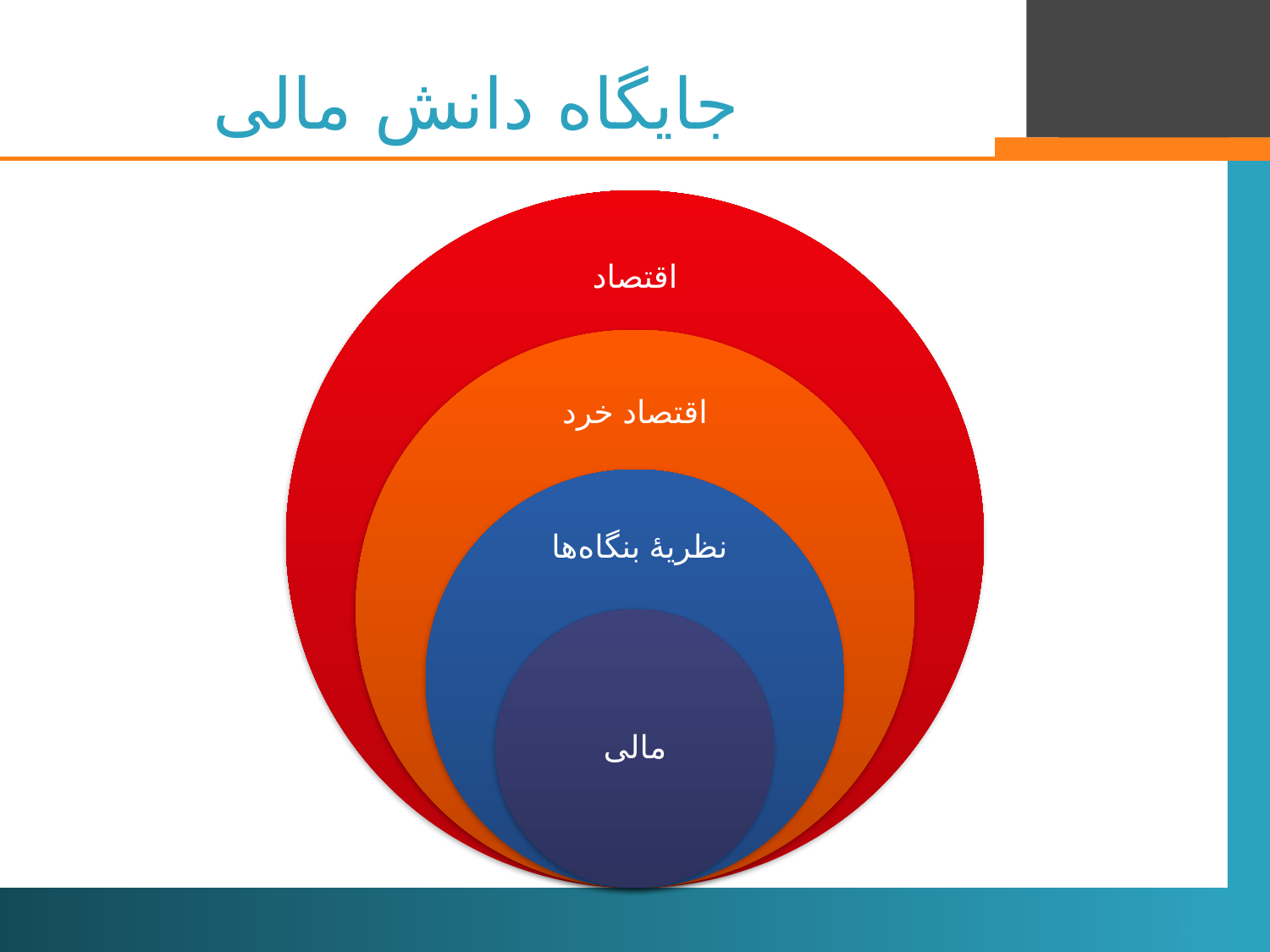

# جایگاه دانش مالی
اقتصاد
اقتصاد خرد
نظریۀ بنگاه‌ها
مالی
3